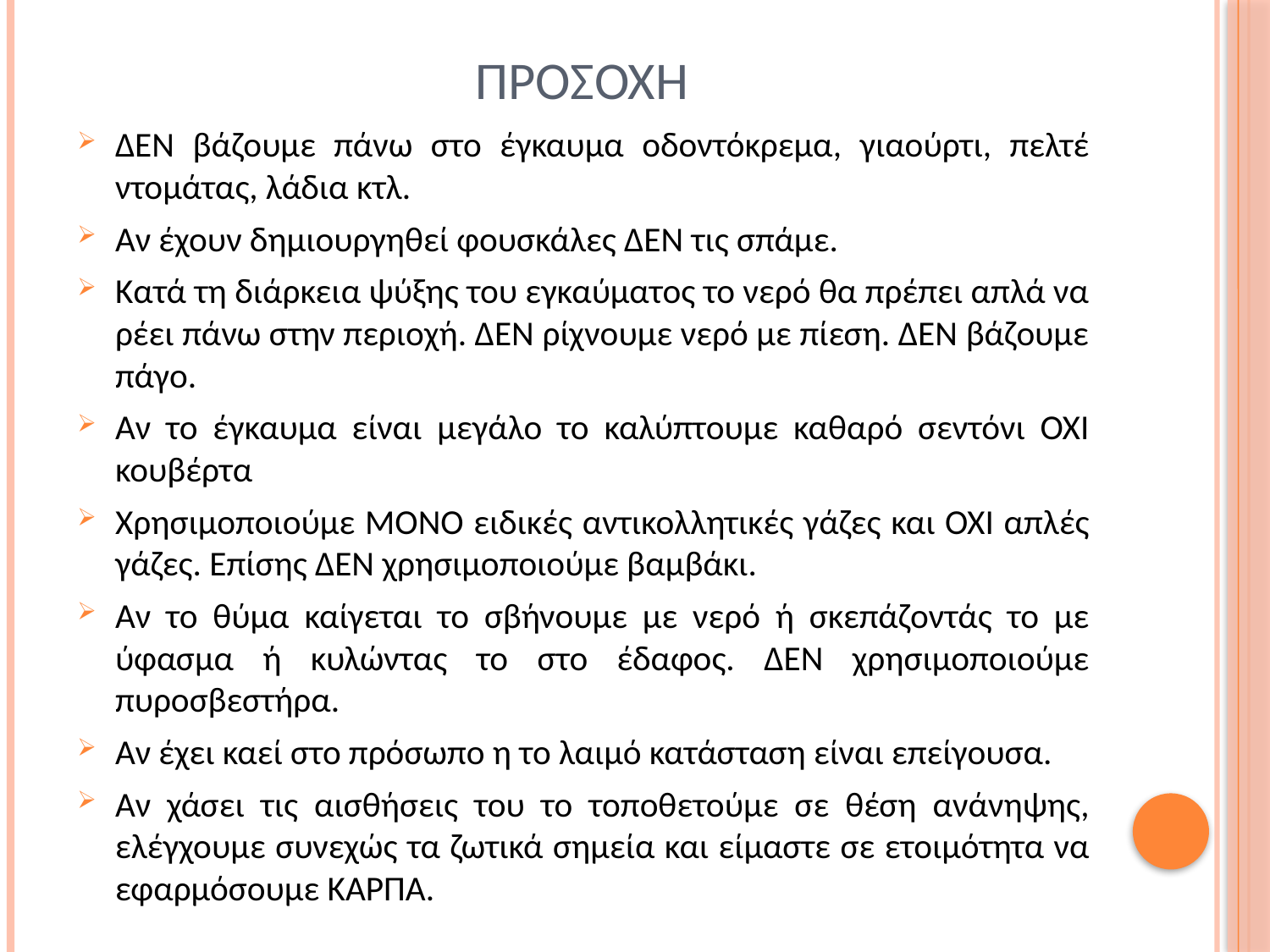

# προσοχη
ΔΕΝ βάζουμε πάνω στο έγκαυμα οδοντόκρεμα, γιαούρτι, πελτέ ντομάτας, λάδια κτλ.
Αν έχουν δημιουργηθεί φουσκάλες ΔΕΝ τις σπάμε.
Κατά τη διάρκεια ψύξης του εγκαύματος το νερό θα πρέπει απλά να ρέει πάνω στην περιοχή. ΔΕΝ ρίχνουμε νερό με πίεση. ΔΕΝ βάζουμε πάγο.
Αν το έγκαυμα είναι μεγάλο το καλύπτουμε καθαρό σεντόνι ΟΧΙ κουβέρτα
Χρησιμοποιούμε ΜΟΝΟ ειδικές αντικολλητικές γάζες και ΟΧΙ απλές γάζες. Επίσης ΔΕΝ χρησιμοποιούμε βαμβάκι.
Αν το θύμα καίγεται το σβήνουμε με νερό ή σκεπάζοντάς το με ύφασμα ή κυλώντας το στο έδαφος. ΔΕΝ χρησιμοποιούμε πυροσβεστήρα.
Αν έχει καεί στο πρόσωπο η το λαιμό κατάσταση είναι επείγουσα.
Αν χάσει τις αισθήσεις του το τοποθετούμε σε θέση ανάνηψης, ελέγχουμε συνεχώς τα ζωτικά σημεία και είμαστε σε ετοιμότητα να εφαρμόσουμε ΚΑΡΠΑ.